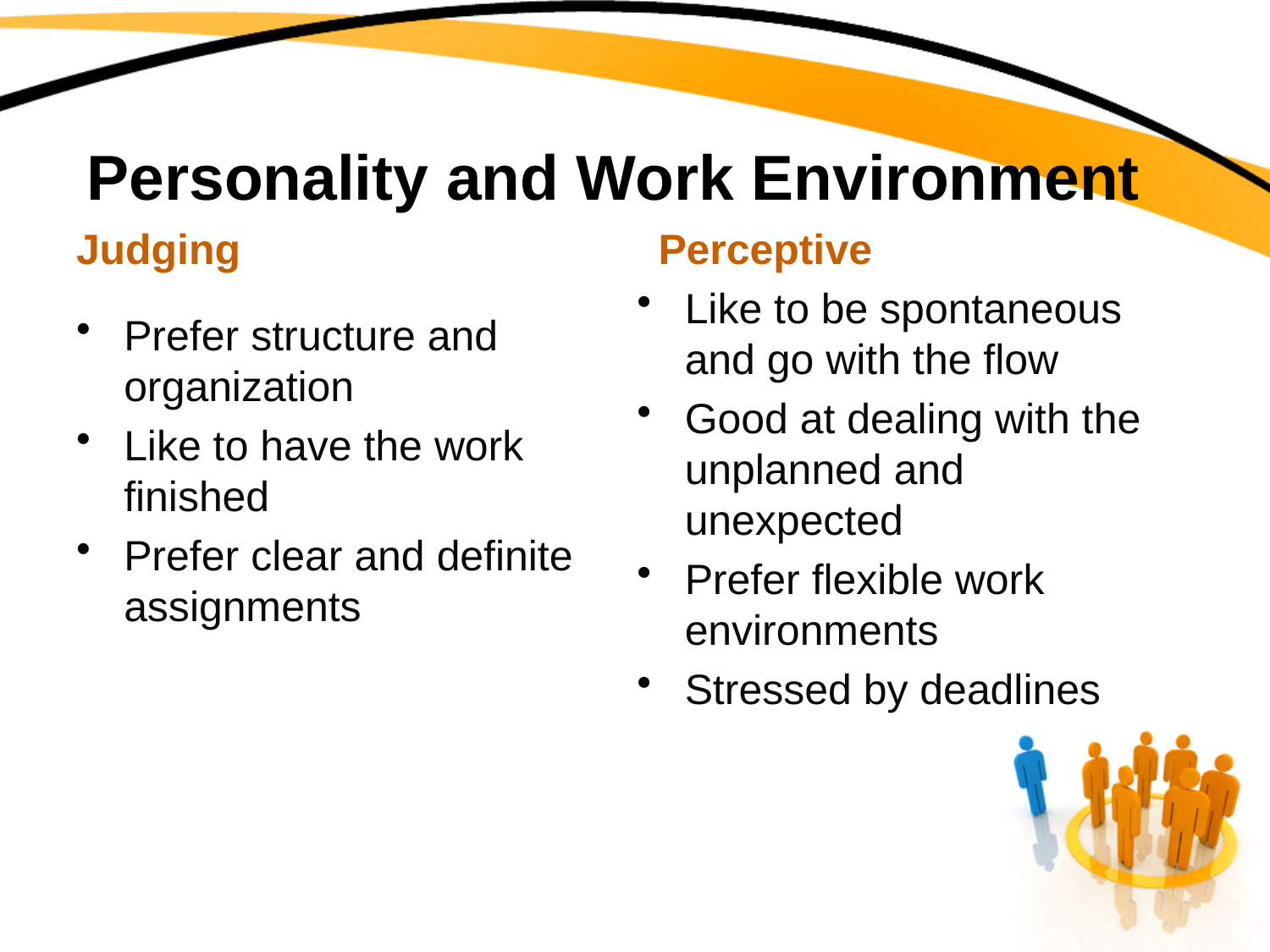

# Personality and Work Environment
Judging
Perceptive
Like to be spontaneous and go with the flow
Good at dealing with the unplanned and unexpected
Prefer flexible work environments
Stressed by deadlines
Prefer structure and organization
Like to have the work finished
Prefer clear and definite assignments